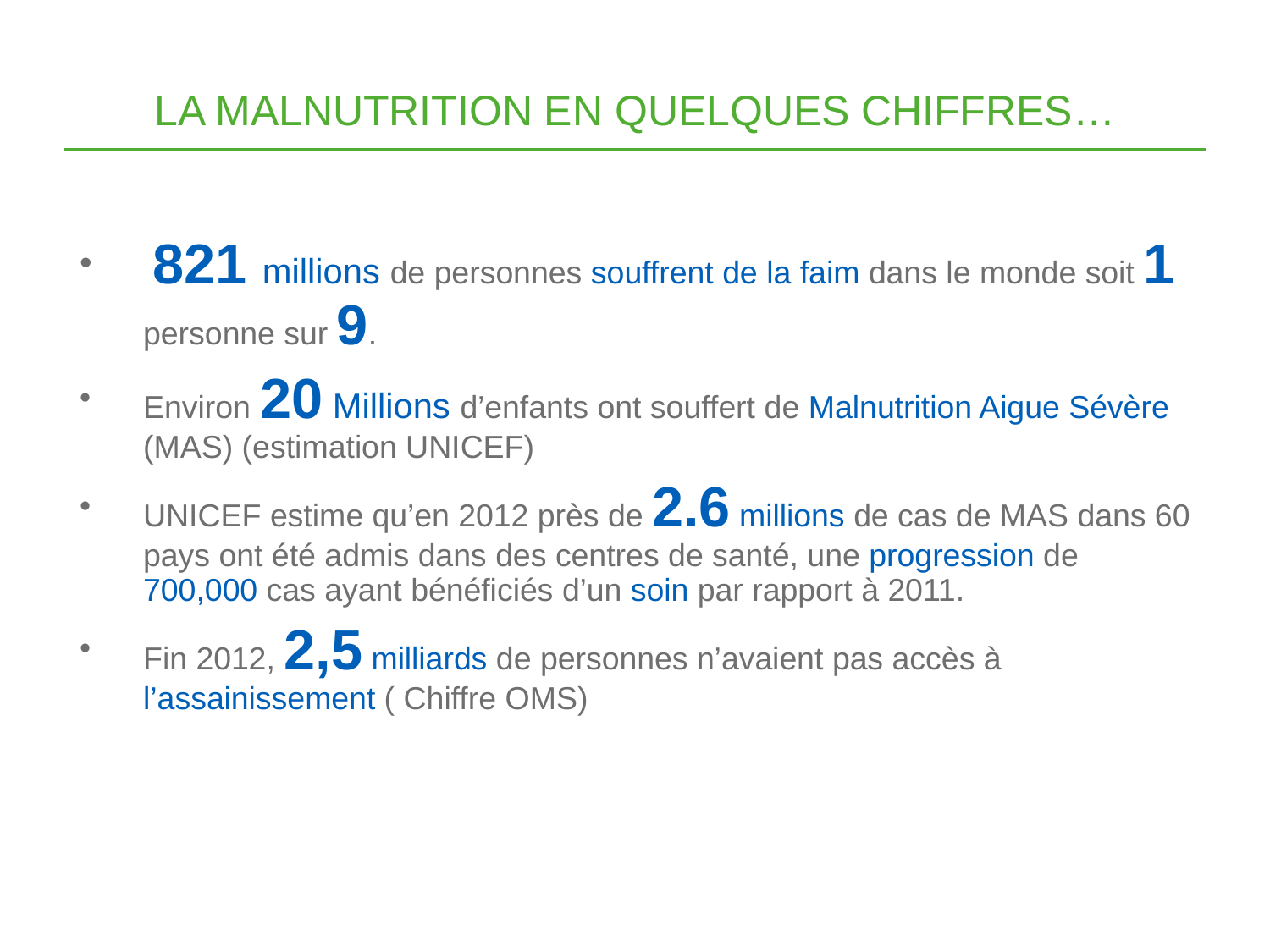

# La malnutrition en quelques chiffres…

 821 millions de personnes souffrent de la faim dans le monde soit 1 personne sur 9.
Environ 20 Millions d’enfants ont souffert de Malnutrition Aigue Sévère (MAS) (estimation UNICEF)
UNICEF estime qu’en 2012 près de 2.6 millions de cas de MAS dans 60 pays ont été admis dans des centres de santé, une progression de 700,000 cas ayant bénéficiés d’un soin par rapport à 2011.
Fin 2012, 2,5 milliards de personnes n’avaient pas accès à l’assainissement ( Chiffre OMS)